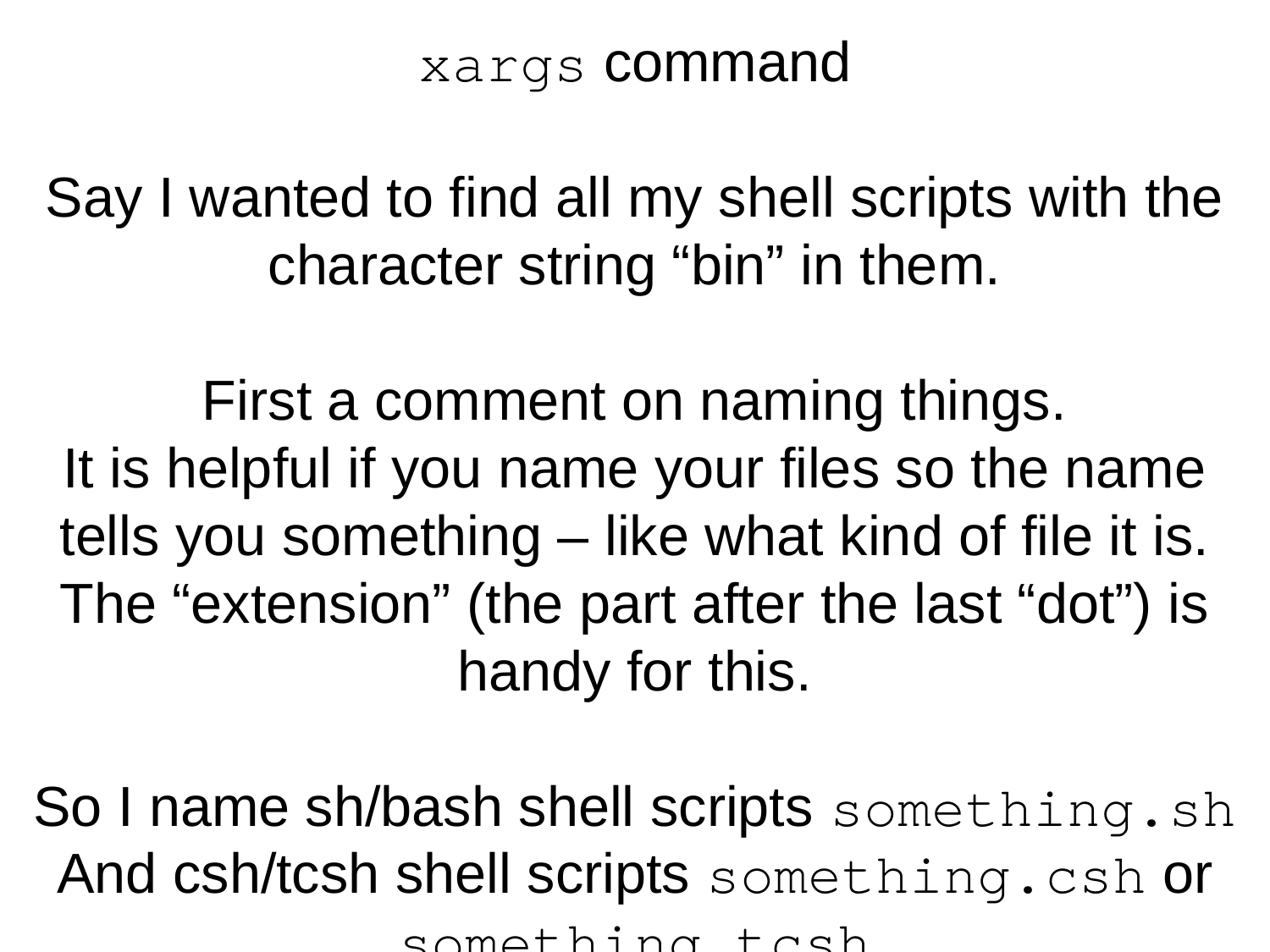

xargs command

Say I wanted to find all my shell scripts with the character string “bin” in them.

First a comment on naming things.
It is helpful if you name your files so the name tells you something – like what kind of file it is.
The “extension” (the part after the last “dot”) is handy for this.

So I name sh/bash shell scripts something.sh
And csh/tcsh shell scripts something.csh or something.tcsh
Etc.